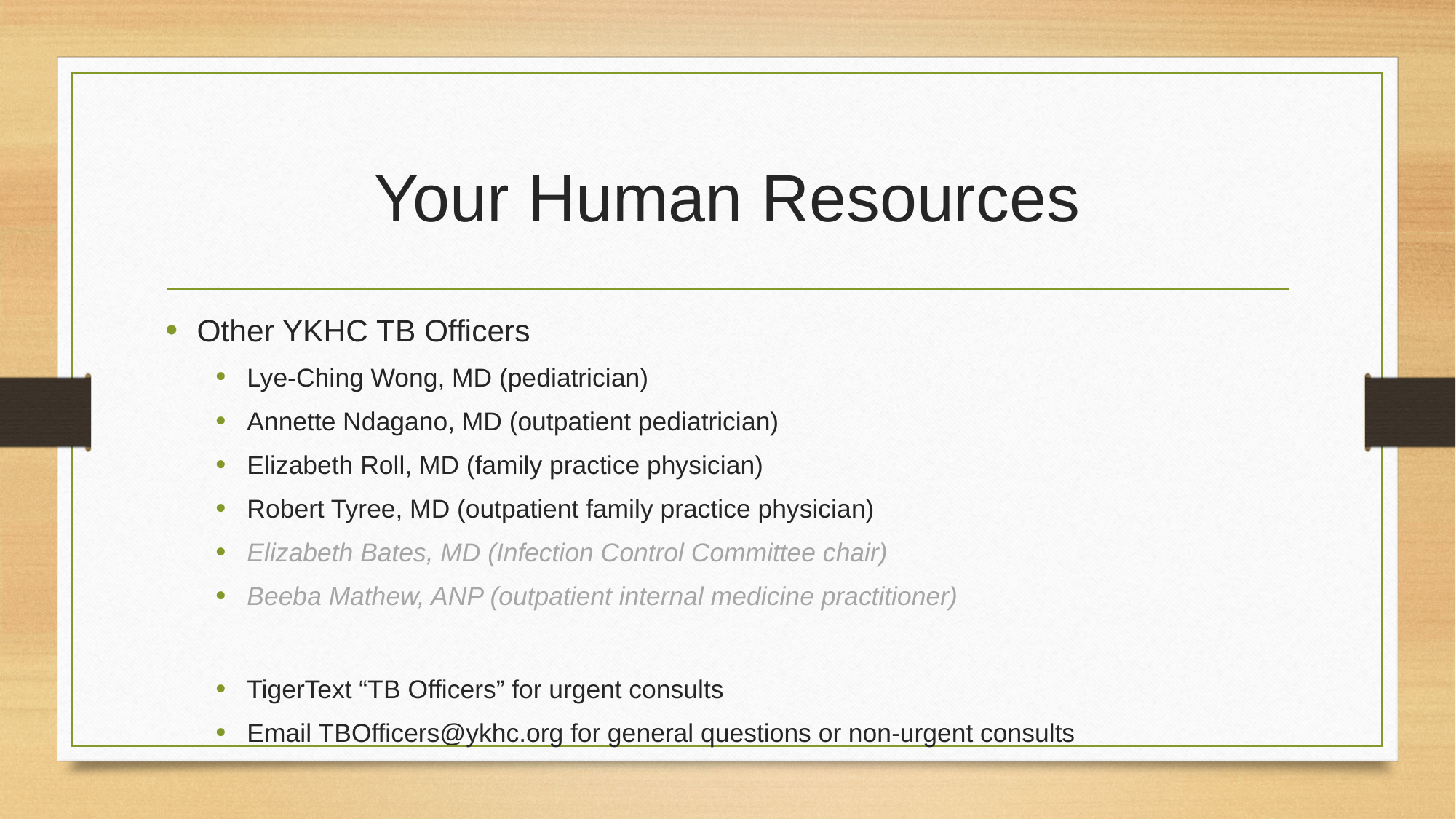

# Your Human Resources
Other YKHC TB Officers
Lye-Ching Wong, MD (pediatrician)
Annette Ndagano, MD (outpatient pediatrician)
Elizabeth Roll, MD (family practice physician)
Robert Tyree, MD (outpatient family practice physician)
Elizabeth Bates, MD (Infection Control Committee chair)
Beeba Mathew, ANP (outpatient internal medicine practitioner)

TigerText “TB Officers” for urgent consults
Email TBOfficers@ykhc.org for general questions or non-urgent consults